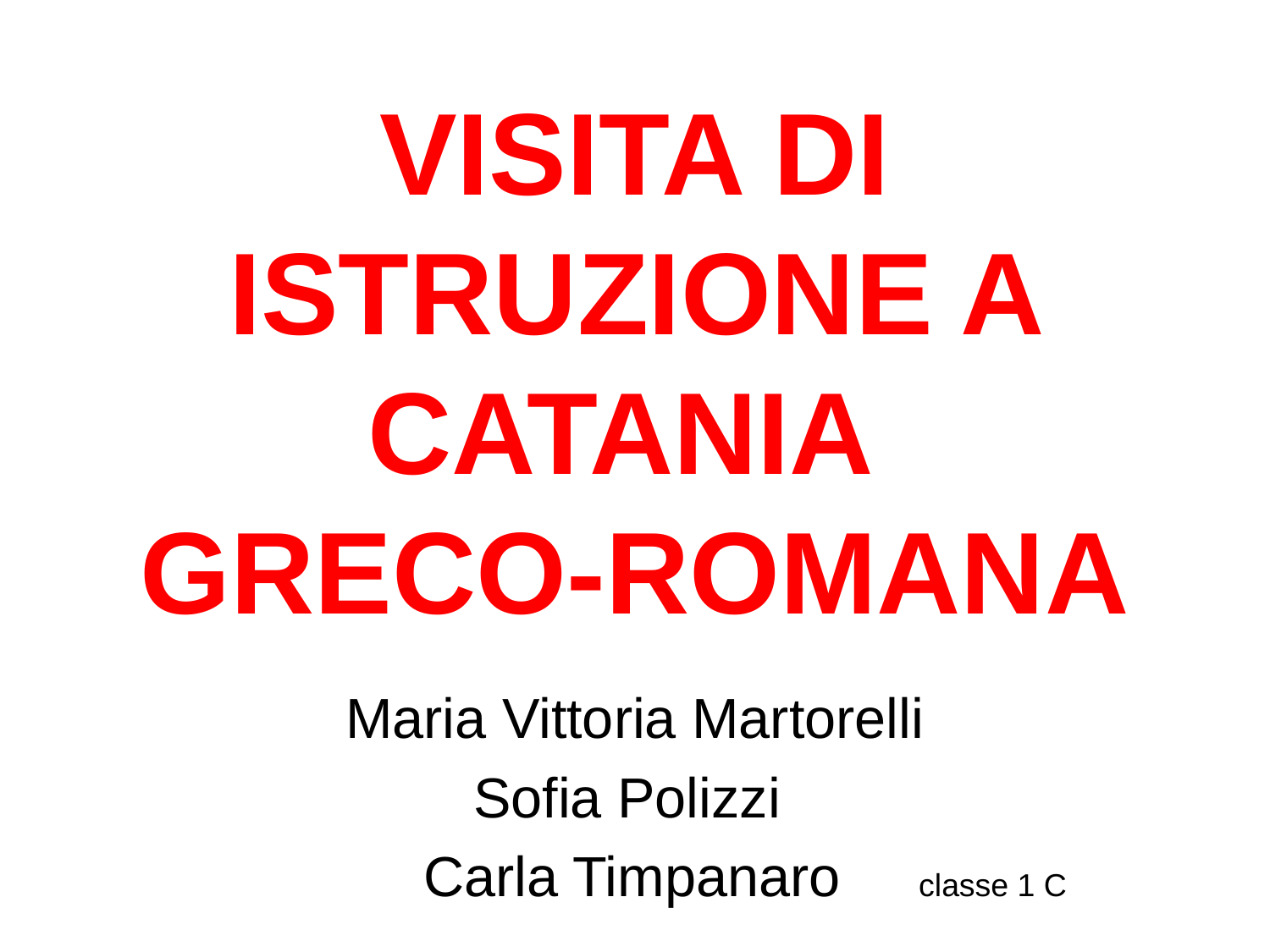

# VISITA DI ISTRUZIONE A CATANIA GRECO-ROMANA
Maria Vittoria Martorelli
Sofia Polizzi
Carla Timpanaro     classe 1 C